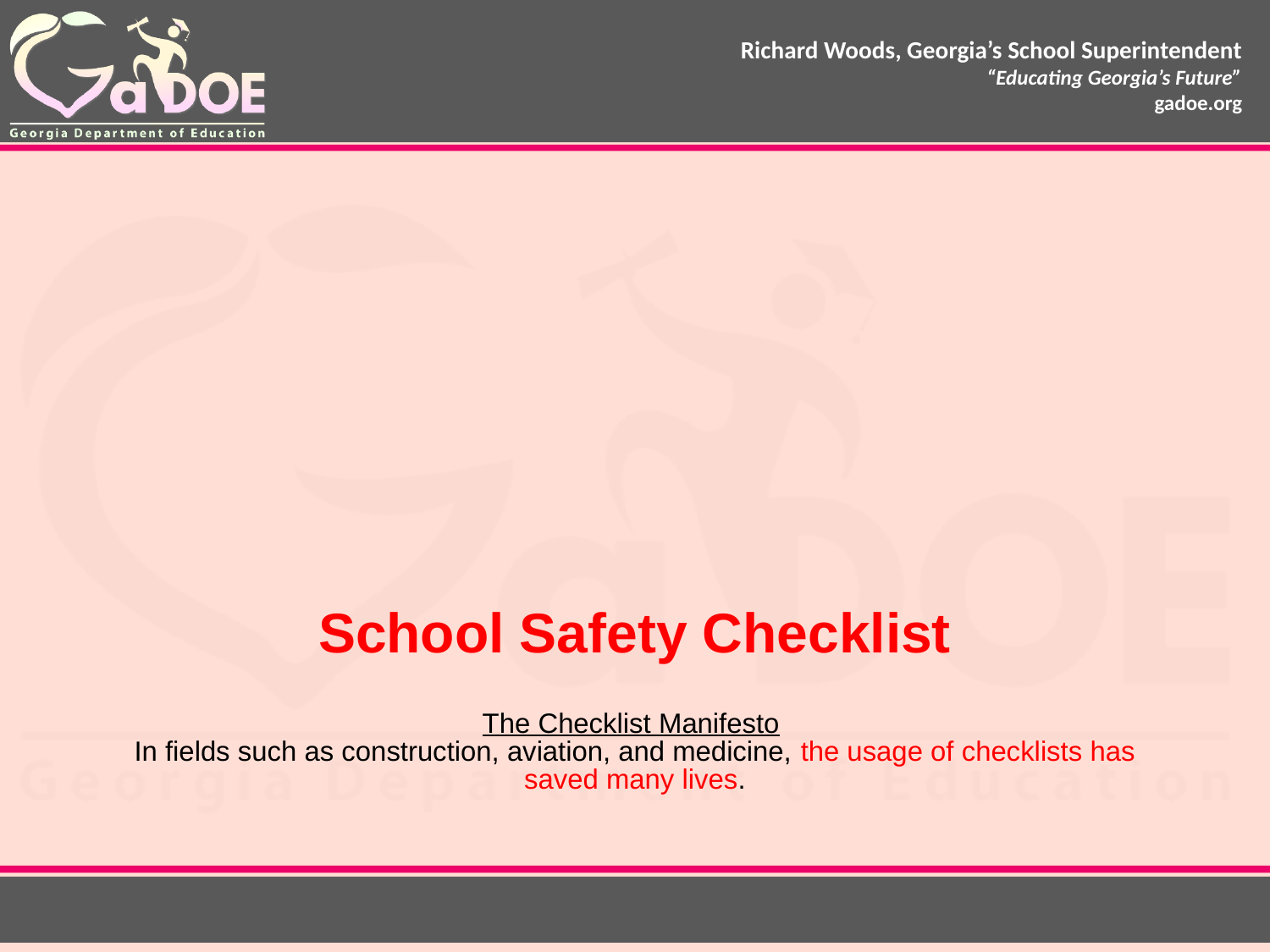

# School Safety Checklist The Checklist Manifesto In fields such as construction, aviation, and medicine, the usage of checklists has saved many lives.